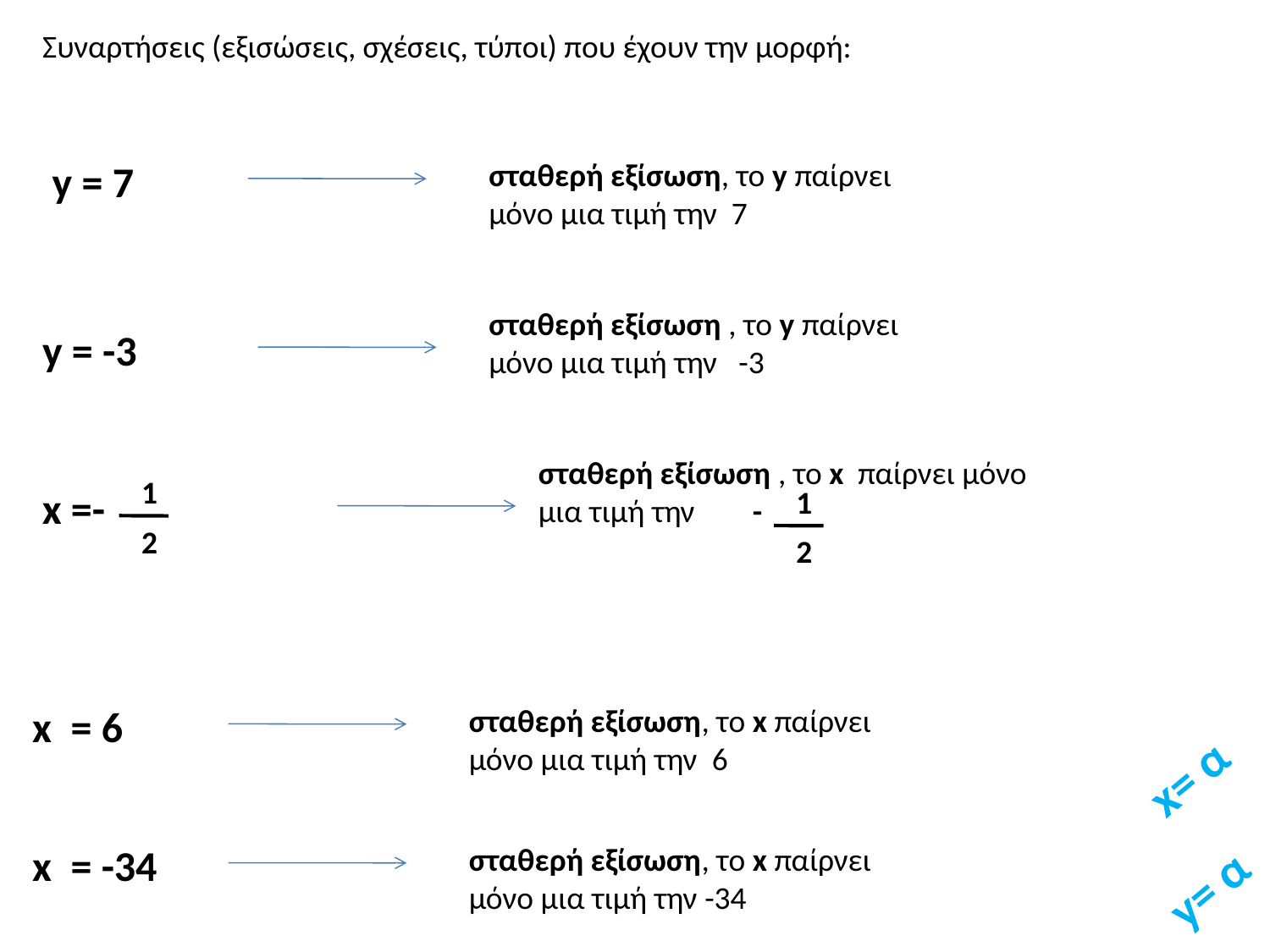

Συναρτήσεις (εξισώσεις, σχέσεις, τύποι) που έχουν την μορφή:
y = 7
σταθερή εξίσωση, το y παίρνει μόνο μια τιμή την  7
σταθερή εξίσωση , το y παίρνει μόνο μια τιμή την   -3
y = -3
σταθερή εξίσωση , το x  παίρνει μόνο μια τιμή την        -
1
x =-
1
2
2
x  = 6
σταθερή εξίσωση, το x παίρνει μόνο μια τιμή την  6
x= α
x  = -34
σταθερή εξίσωση, το x παίρνει μόνο μια τιμή την -34
y= α